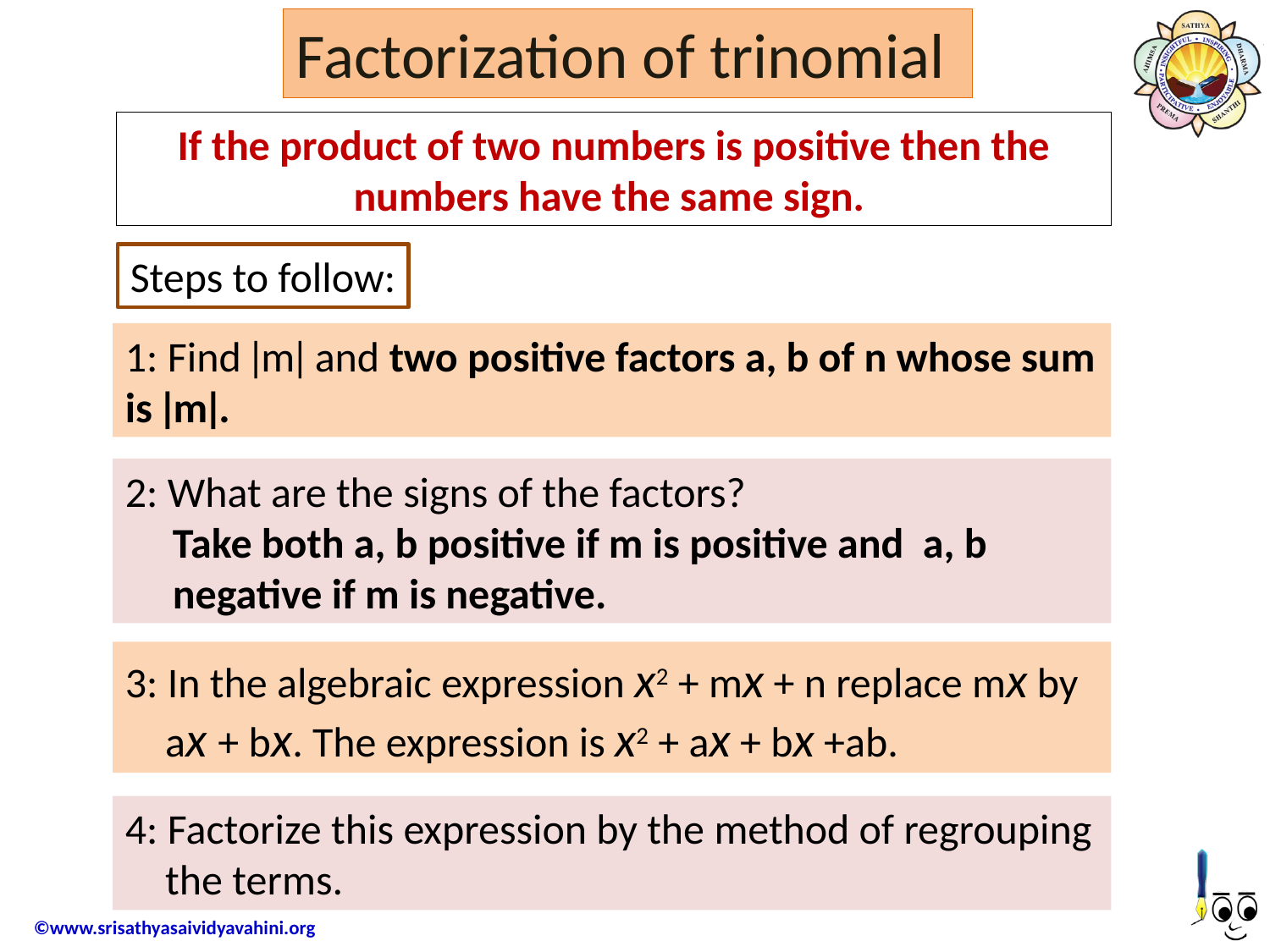

Factorization of trinomial
If the product of two numbers is positive then the numbers have the same sign.
Steps to follow:
1: Find ǀmǀ and two positive factors a, b of n whose sum is ǀmǀ.
2: What are the signs of the factors?
Take both a, b positive if m is positive and  a, b negative if m is negative.
3: In the algebraic expression x2 + mx + n replace mx by ax + bx. The expression is x2 + ax + bx +ab.
4: Factorize this expression by the method of regrouping the terms.